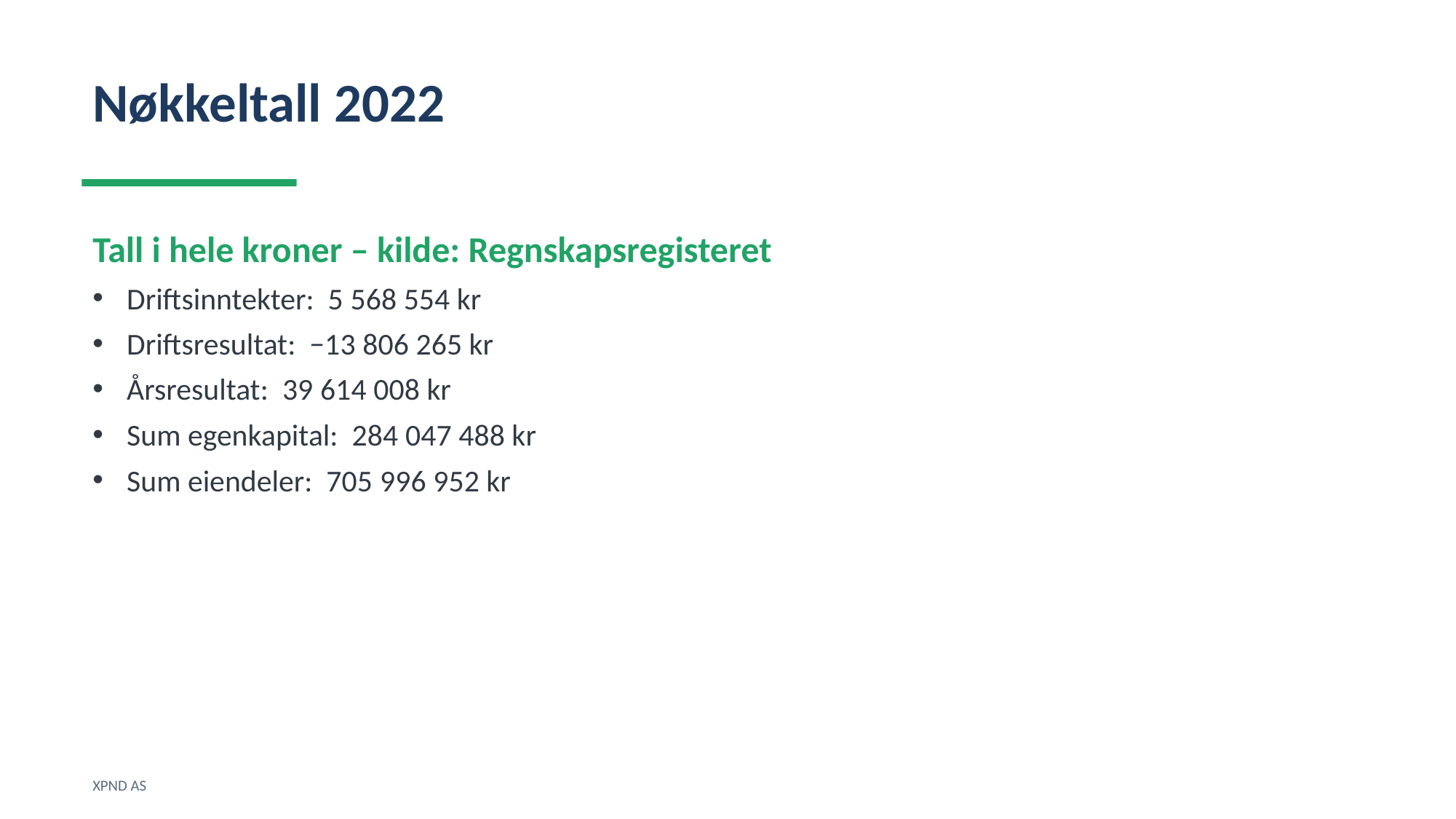

Nøkkeltall 2022

Tall i hele kroner – kilde: Regnskapsregisteret
Driftsinntekter:  5 568 554 kr
Driftsresultat:  −13 806 265 kr
Årsresultat:  39 614 008 kr
Sum egenkapital:  284 047 488 kr
Sum eiendeler:  705 996 952 kr
XPND AS